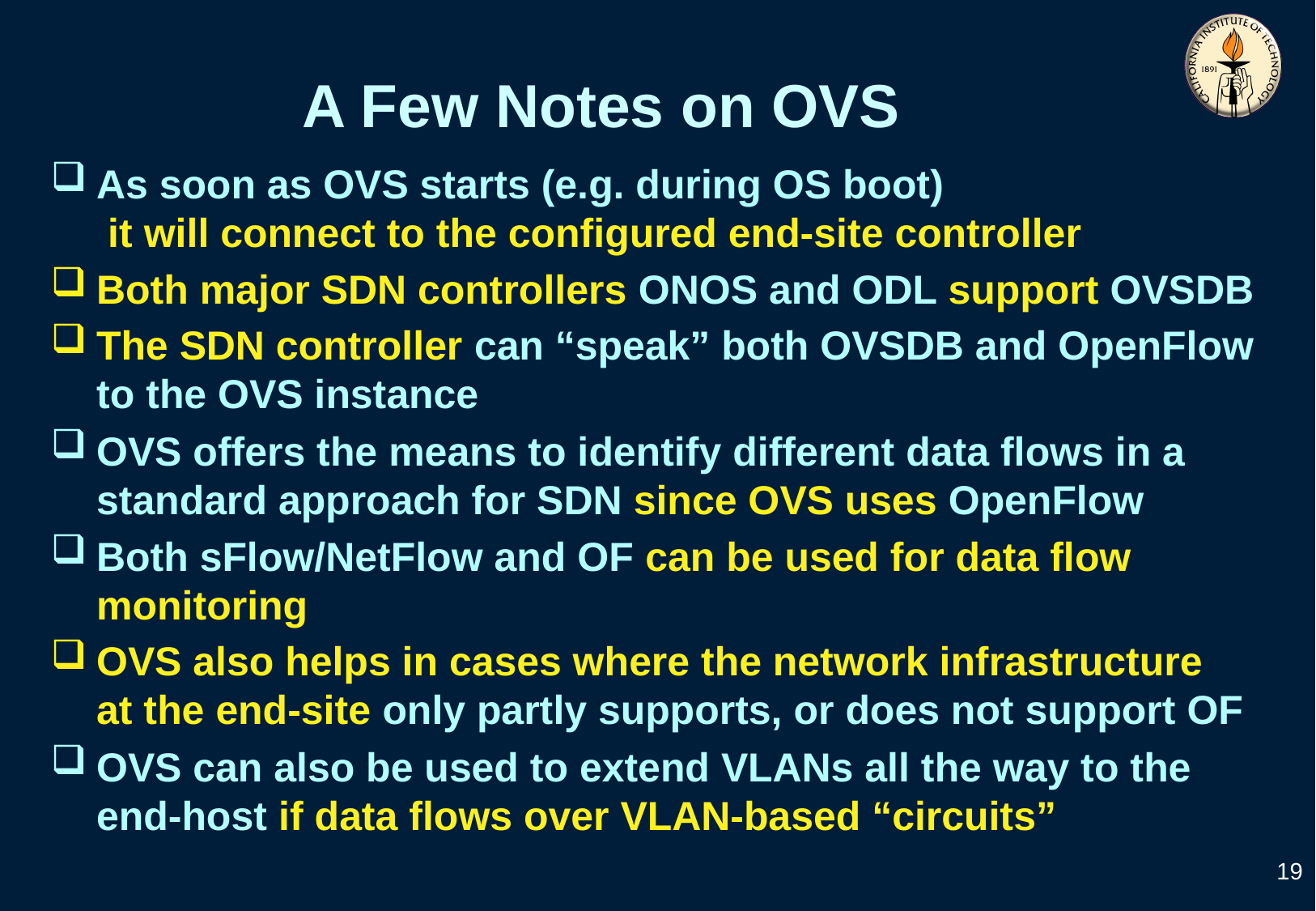

# A Few Notes on OVS
As soon as OVS starts (e.g. during OS boot)
 it will connect to the configured end-site controller
Both major SDN controllers ONOS and ODL support OVSDB
The SDN controller can “speak” both OVSDB and OpenFlow to the OVS instance
OVS offers the means to identify different data flows in a standard approach for SDN since OVS uses OpenFlow
Both sFlow/NetFlow and OF can be used for data flow monitoring
OVS also helps in cases where the network infrastructure
at the end-site only partly supports, or does not support OF
OVS can also be used to extend VLANs all the way to the end-host if data flows over VLAN-based “circuits”

19